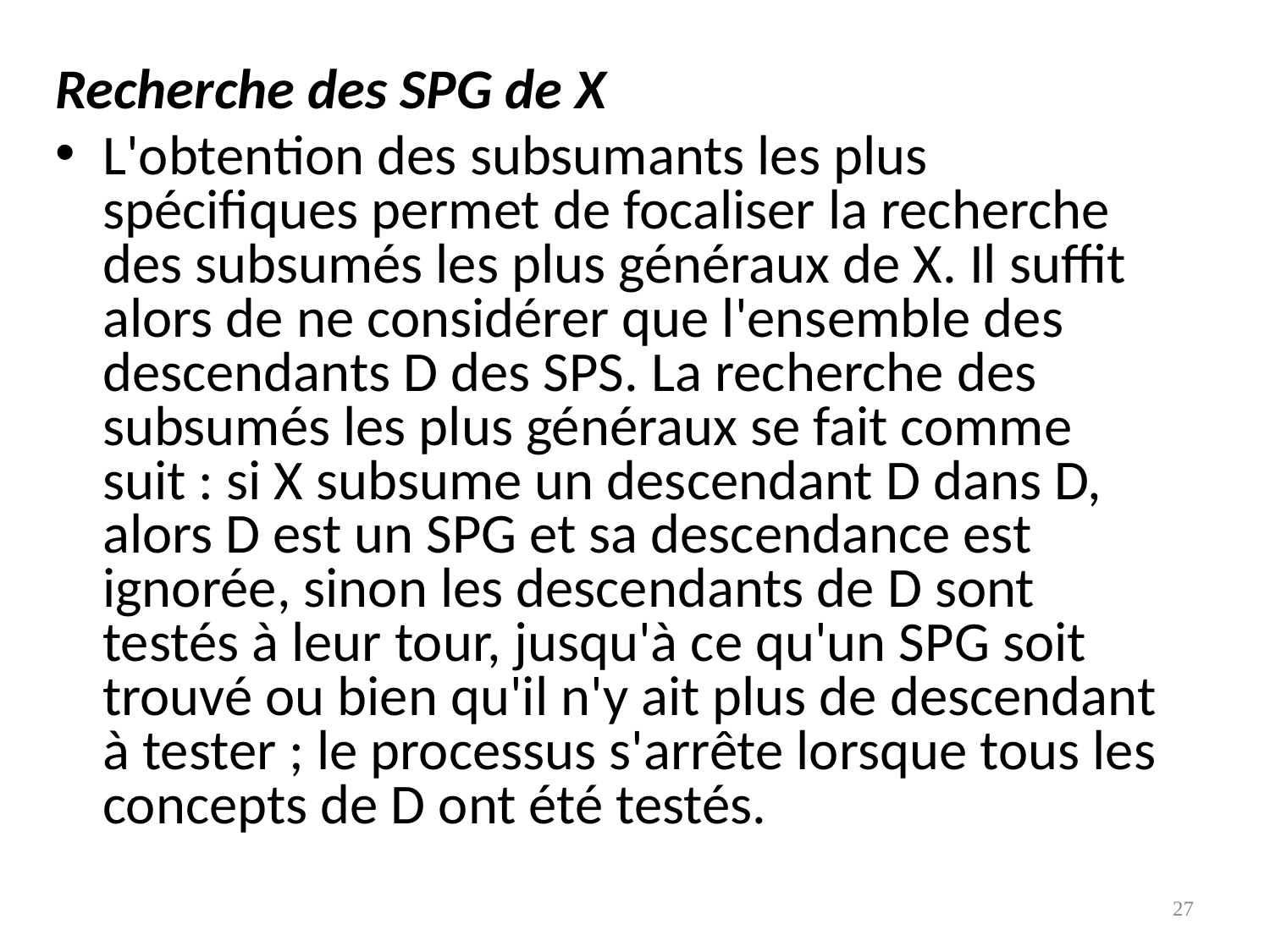

Recherche des SPG de X
L'obtention des subsumants les plus spécifiques permet de focaliser la recherche des subsumés les plus généraux de X. Il suffit alors de ne considérer que l'ensemble des descendants D des SPS. La recherche des subsumés les plus généraux se fait comme suit : si X subsume un descendant D dans D, alors D est un SPG et sa descendance est ignorée, sinon les descendants de D sont testés à leur tour, jusqu'à ce qu'un SPG soit trouvé ou bien qu'il n'y ait plus de descendant à tester ; le processus s'arrête lorsque tous les concepts de D ont été testés.

27